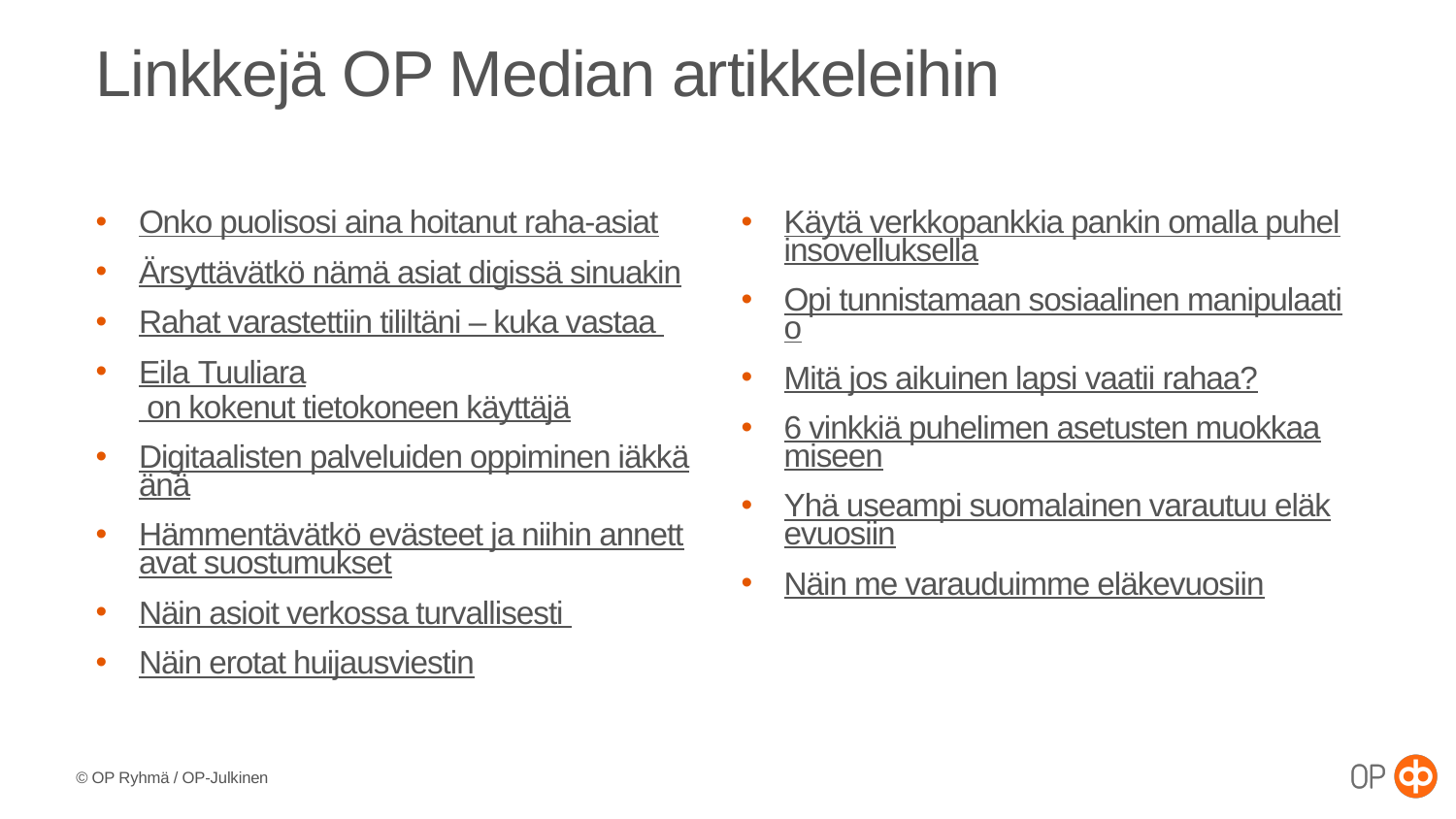

# Linkkejä OP Median artikkeleihin
Onko puolisosi aina hoitanut raha-asiat
Ärsyttävätkö nämä asiat digissä sinuakin
Rahat varastettiin tililtäni – kuka vastaa
Eila Tuuliara on kokenut tietokoneen käyttäjä
Digitaalisten palveluiden oppiminen iäkkäänä
Hämmentävätkö evästeet ja niihin annettavat suostumukset
Näin asioit verkossa turvallisesti
Näin erotat huijausviestin

Käytä verkkopankkia pankin omalla puhelinsovelluksella
Opi tunnistamaan sosiaalinen manipulaatio
Mitä jos aikuinen lapsi vaatii rahaa?
6 vinkkiä puhelimen asetusten muokkaamiseen
Yhä useampi suomalainen varautuu eläkevuosiin
Näin me varauduimme eläkevuosiin

© OP Ryhmä / OP-Julkinen